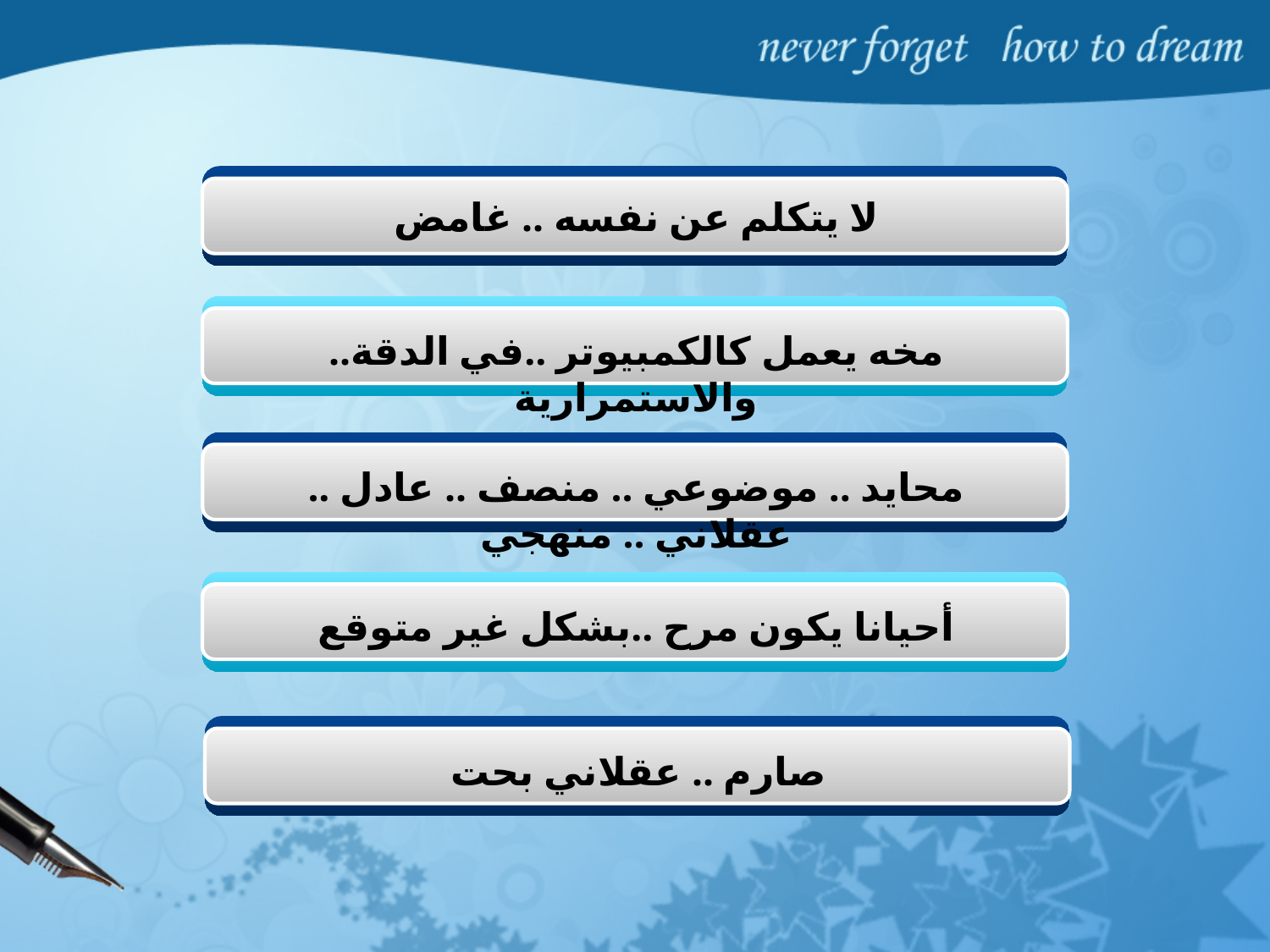

لا يتكلم عن نفسه .. غامض

مخه يعمل كالكمبيوتر ..في الدقة.. والاستمرارية

محايد .. موضوعي .. منصف .. عادل .. عقلاني .. منهجي

أحيانا يكون مرح ..بشكل غير متوقع

صارم .. عقلاني بحت